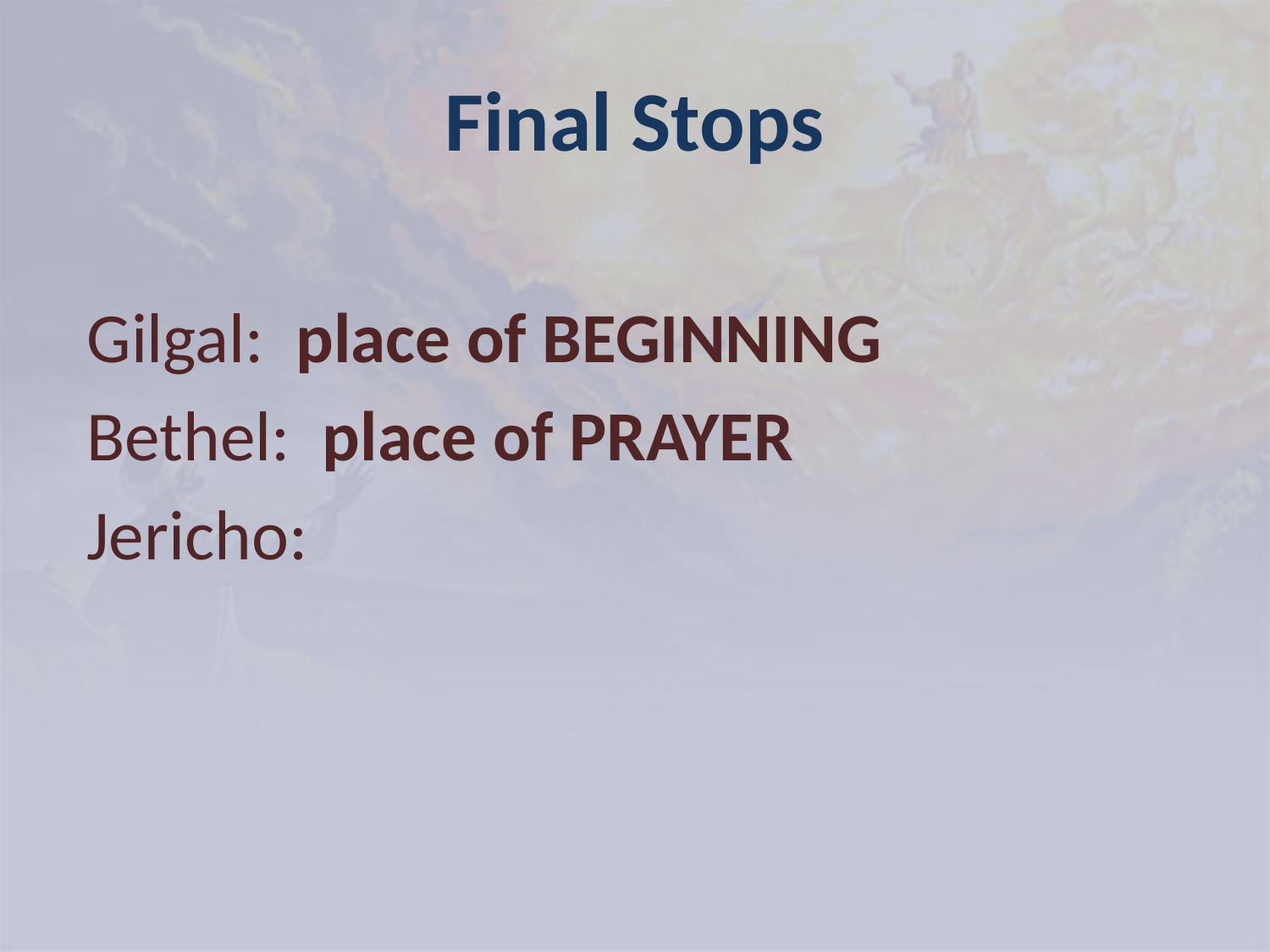

# Final Stops
Gilgal:  place of BEGINNING
Bethel:  place of PRAYER
Jericho: